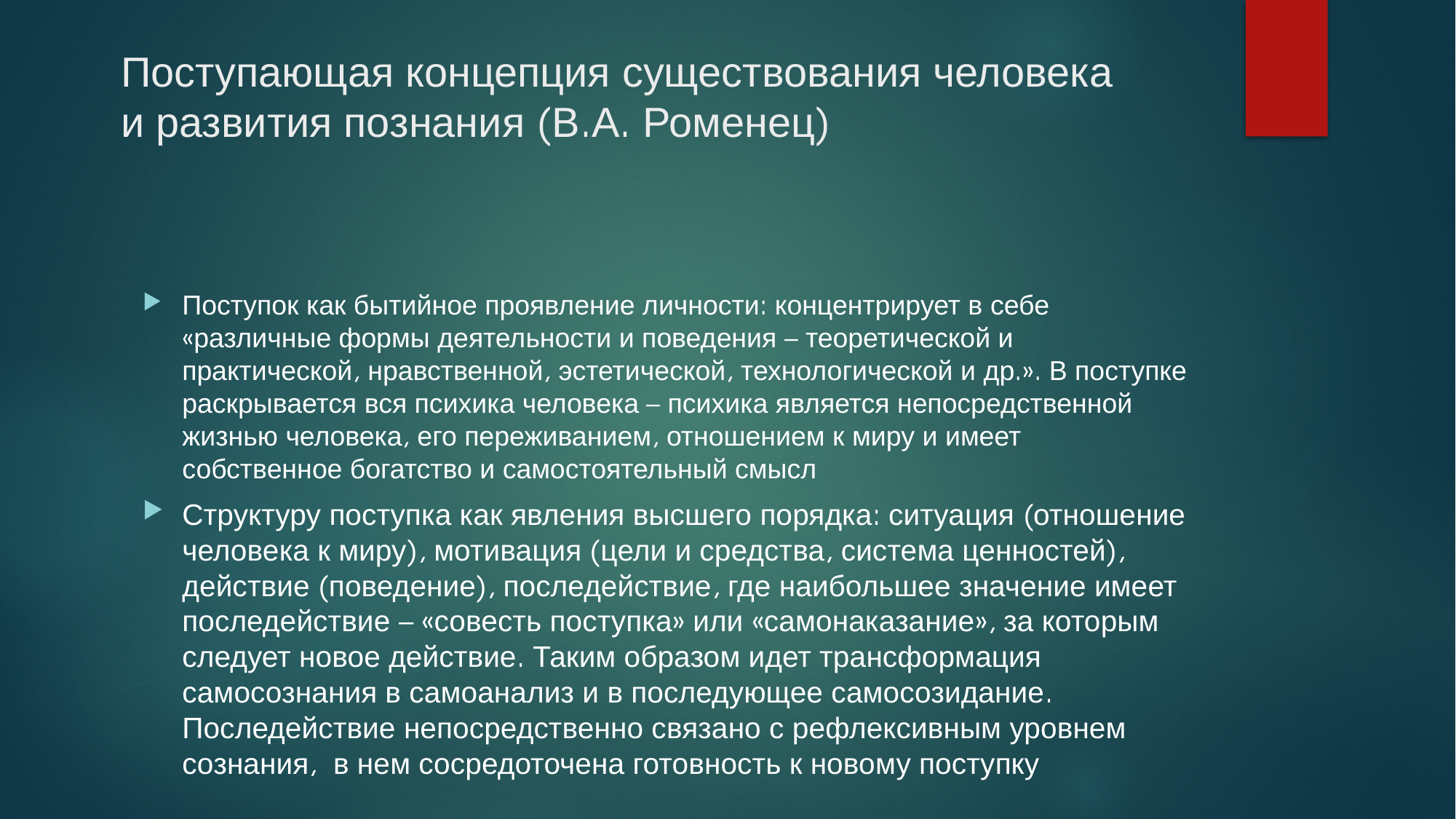

# Поступающая концепция существования человека и развития познания (В.А. Роменец)
Поступок как бытийное проявление личности: концентрирует в себе «различные формы деятельности и поведения – теоретической и практической, нравственной, эстетической, технологической и др.». В поступке раскрывается вся психика человека – психика является непосредственной жизнью человека, его переживанием, отношением к миру и имеет собственное богатство и самостоятельный смысл
Структуру поступка как явления высшего порядка: ситуация (отношение человека к миру), мотивация (цели и средства, система ценностей), действие (поведение), последействие, где наибольшее значение имеет последействие – «совесть поступка» или «самонаказание», за которым следует новое действие. Таким образом идет трансформация самосознания в самоанализ и в последующее самосозидание. Последействие непосредственно связано с рефлексивным уровнем сознания,  в нем сосредоточена готовность к новому поступку